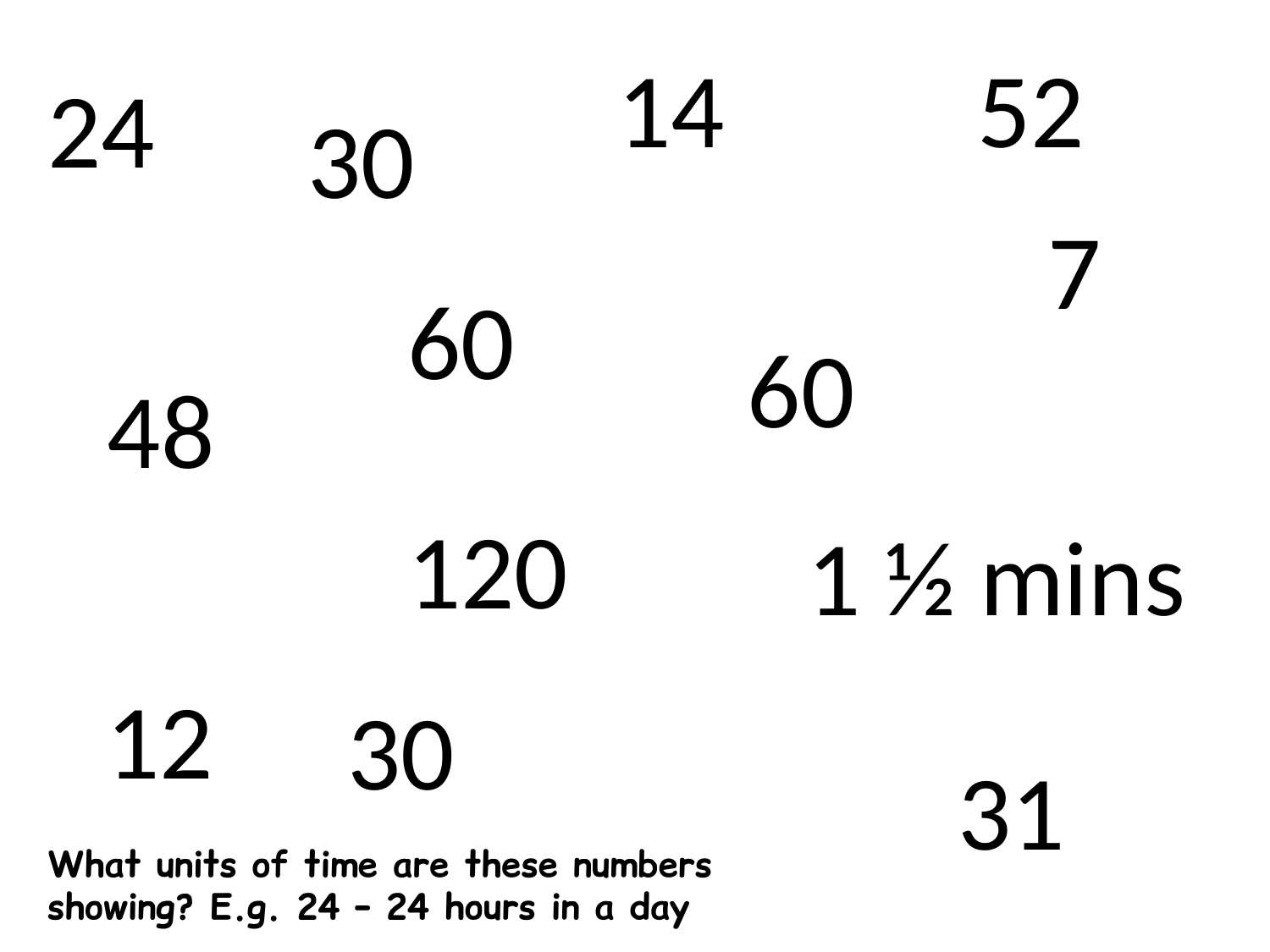

14
52
24
30
7
60
#
60
48
120
1 ½ mins
12
30
31

What units of time are these numbers showing? E.g. 24 – 24 hours in a day